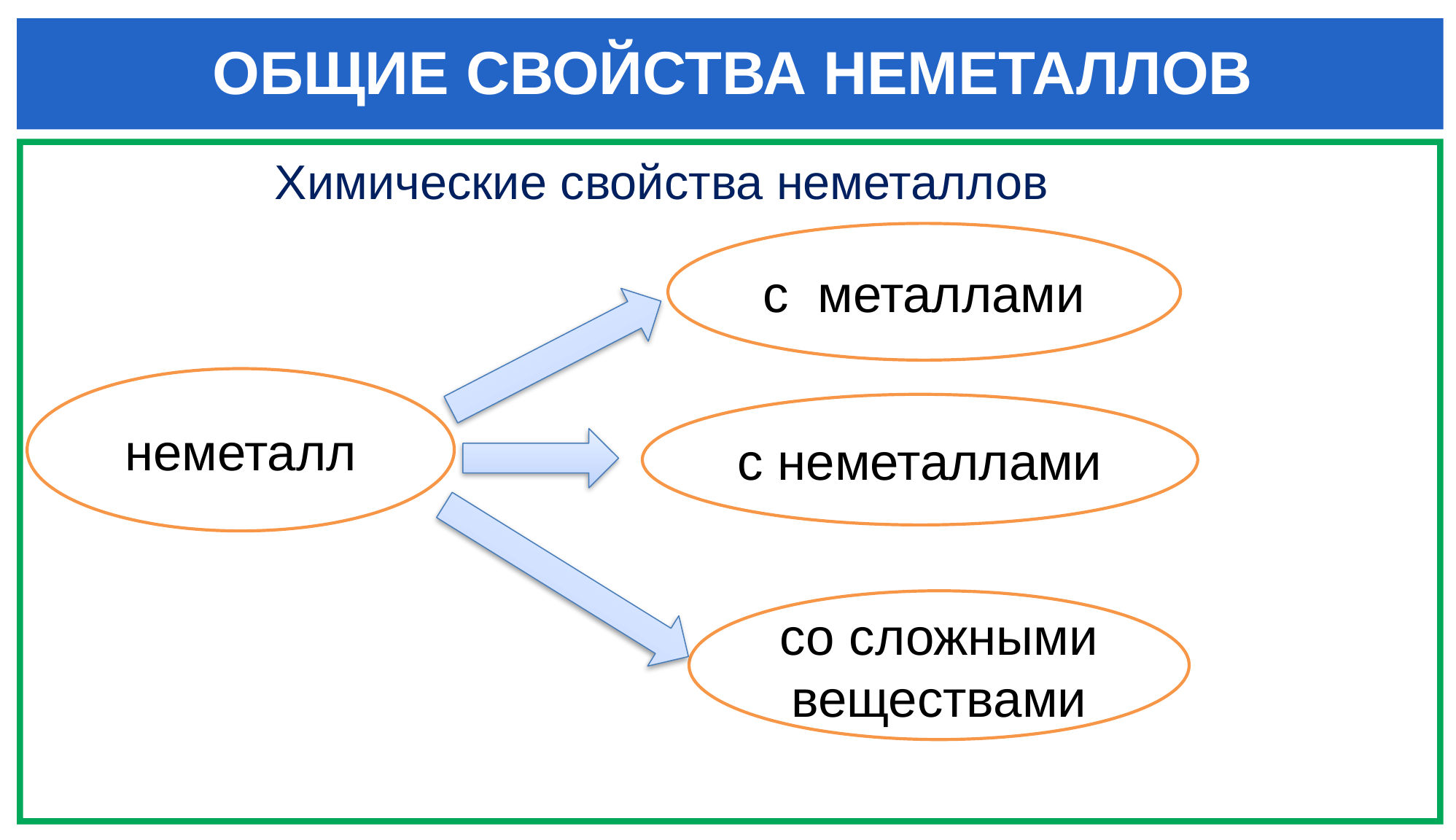

# ОБЩИЕ СВОЙСТВА НЕМЕТАЛЛОВ
Химические свойства неметаллов
с  металлами

неметалл
с неметаллами

со сложными веществами